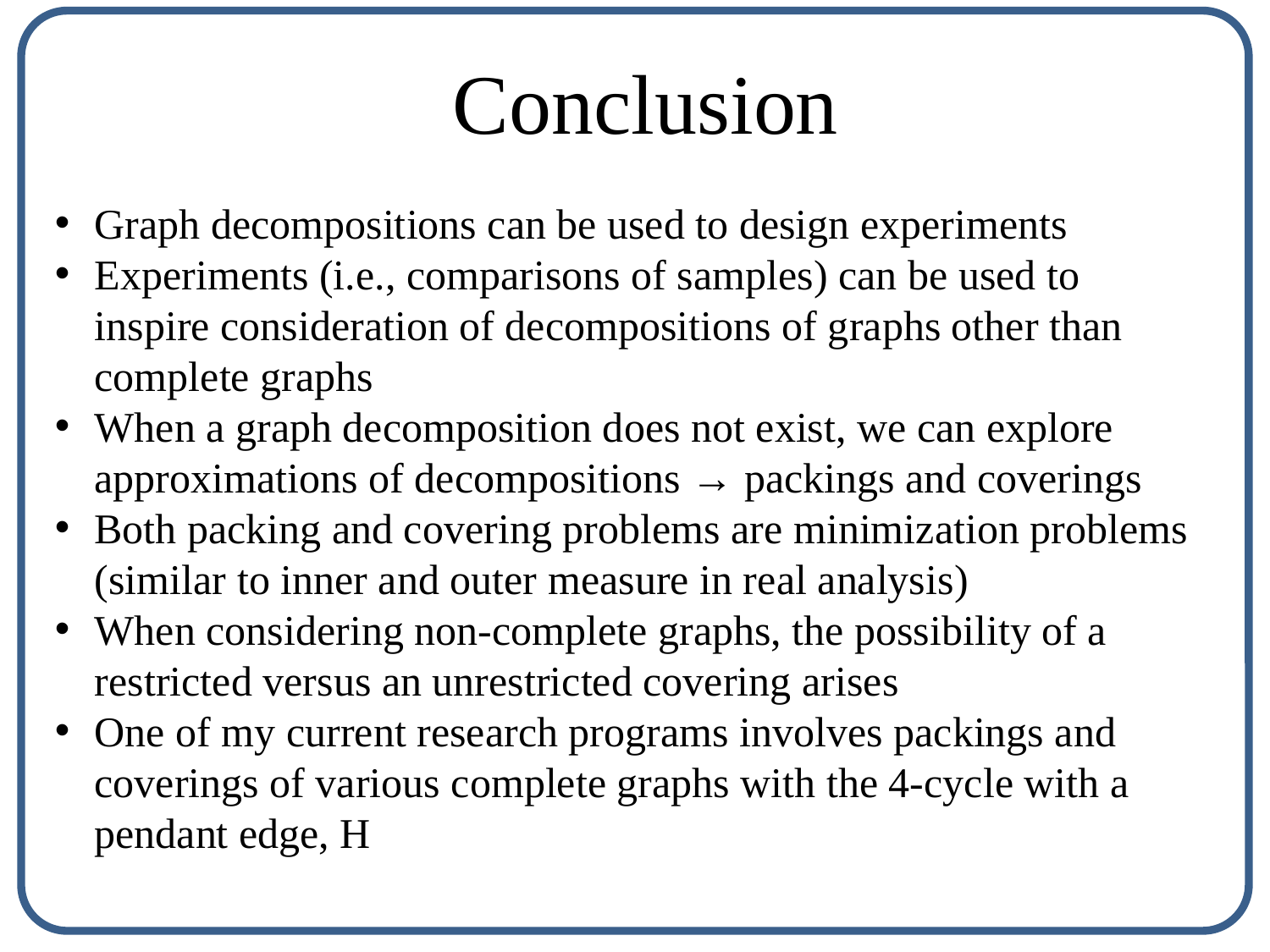

Conclusion
Graph decompositions can be used to design experiments
Experiments (i.e., comparisons of samples) can be used to inspire consideration of decompositions of graphs other than complete graphs
When a graph decomposition does not exist, we can explore approximations of decompositions → packings and coverings
Both packing and covering problems are minimization problems (similar to inner and outer measure in real analysis)
When considering non-complete graphs, the possibility of a restricted versus an unrestricted covering arises
One of my current research programs involves packings and coverings of various complete graphs with the 4-cycle with a pendant edge, H